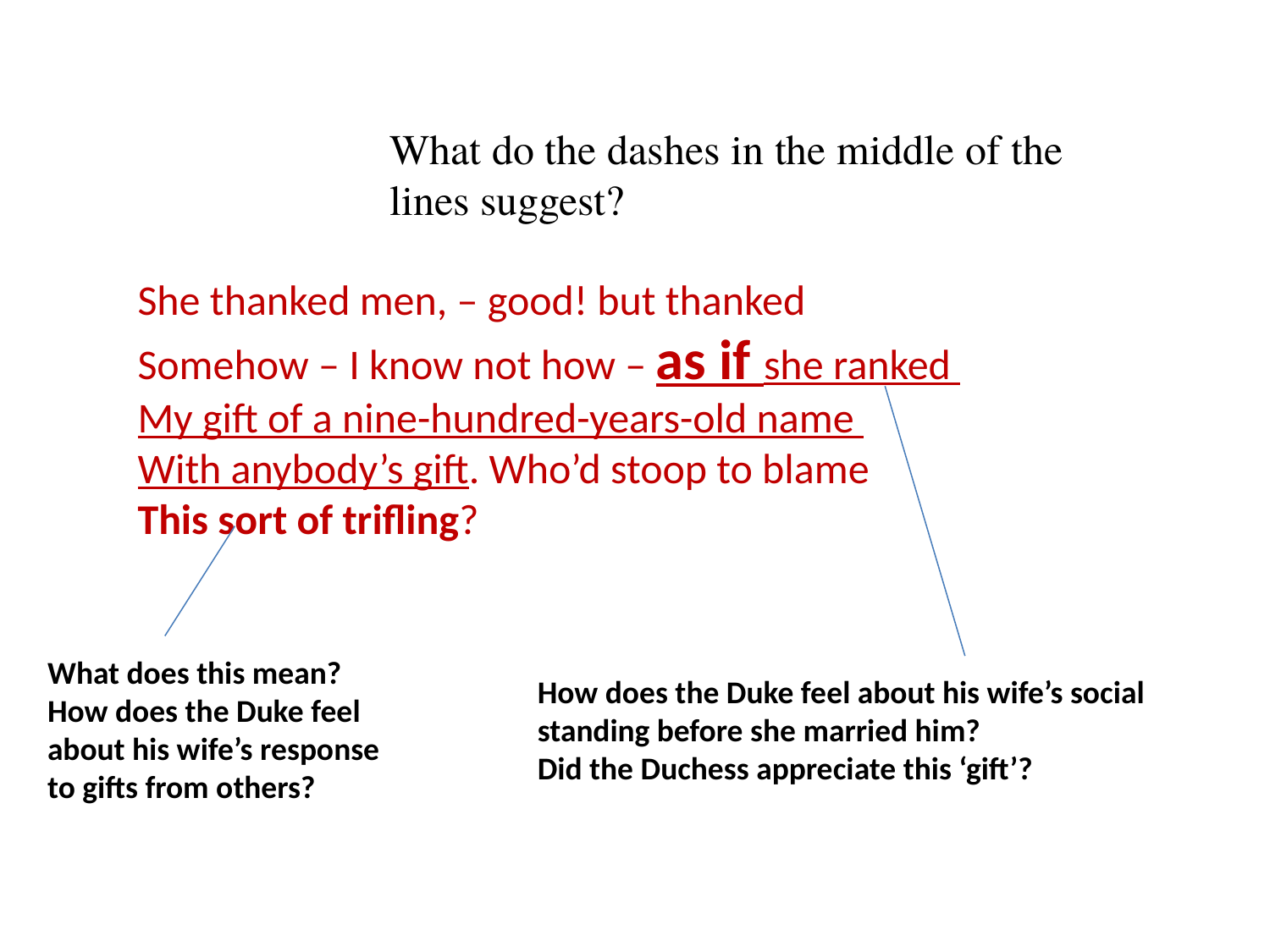

What do the dashes in the middle of the
lines suggest?
She thanked men, – good! but thanked
Somehow – I know not how – as if she ranked
My gift of a nine-hundred-years-old name
With anybody’s gift. Who’d stoop to blame
This sort of triﬂing?
What does this mean? How does the Duke feel about his wife’s response to gifts from others?

How does the Duke feel about his wife’s social standing before she married him?
Did the Duchess appreciate this ‘gift’?